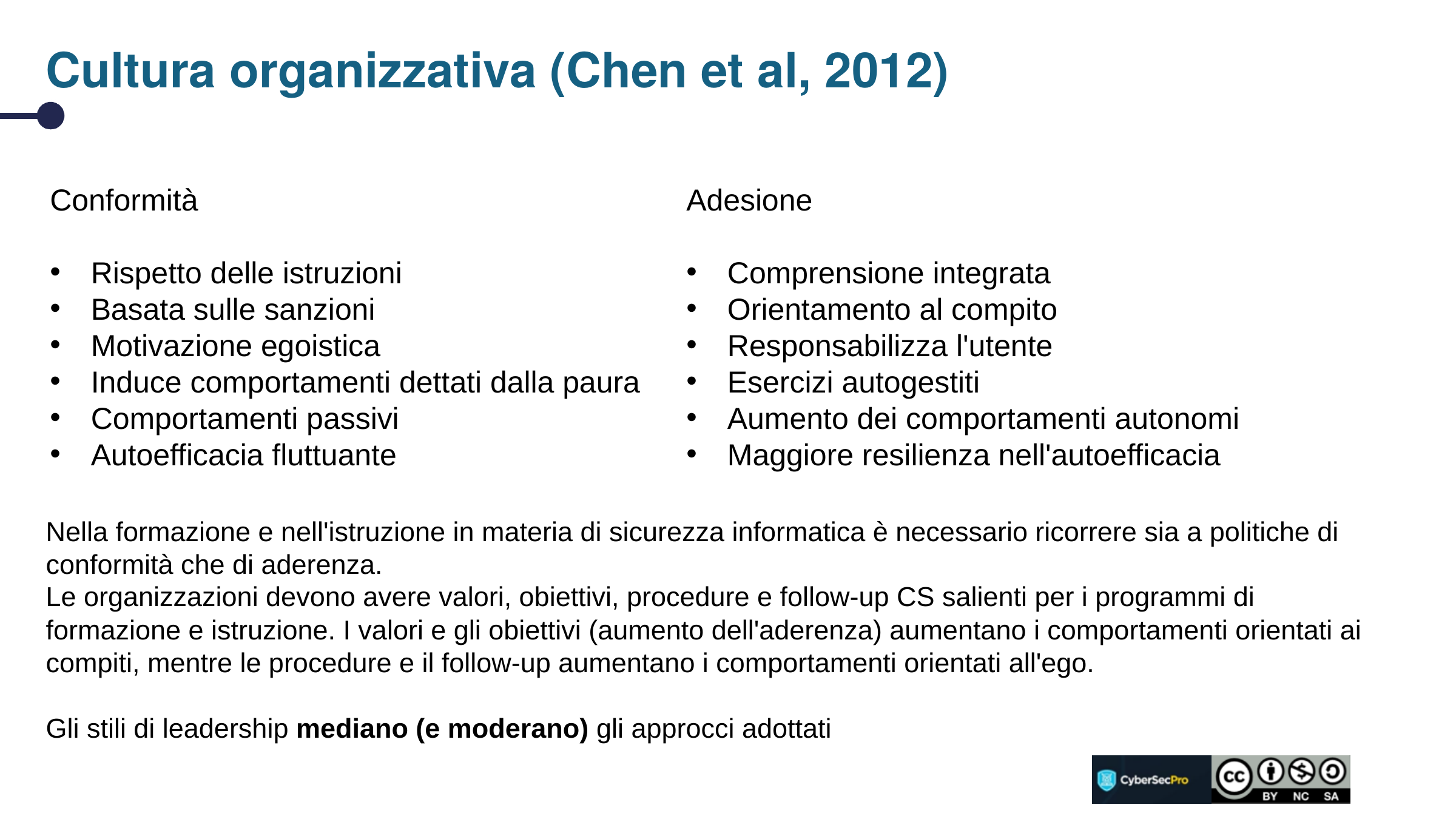

# Cultura organizzativa (Chen et al, 2012)
Adesione

Comprensione integrata
Orientamento al compito
Responsabilizza l'utente
Esercizi autogestiti
Aumento dei comportamenti autonomi
Maggiore resilienza nell'autoefficacia
Conformità

Rispetto delle istruzioni
Basata sulle sanzioni
Motivazione egoistica
Induce comportamenti dettati dalla paura
Comportamenti passivi
Autoefficacia fluttuante

Nella formazione e nell'istruzione in materia di sicurezza informatica è necessario ricorrere sia a politiche di conformità che di aderenza.
Le organizzazioni devono avere valori, obiettivi, procedure e follow-up CS salienti per i programmi di formazione e istruzione. I valori e gli obiettivi (aumento dell'aderenza) aumentano i comportamenti orientati ai compiti, mentre le procedure e il follow-up aumentano i comportamenti orientati all'ego.
Gli stili di leadership mediano (e moderano) gli approcci adottati